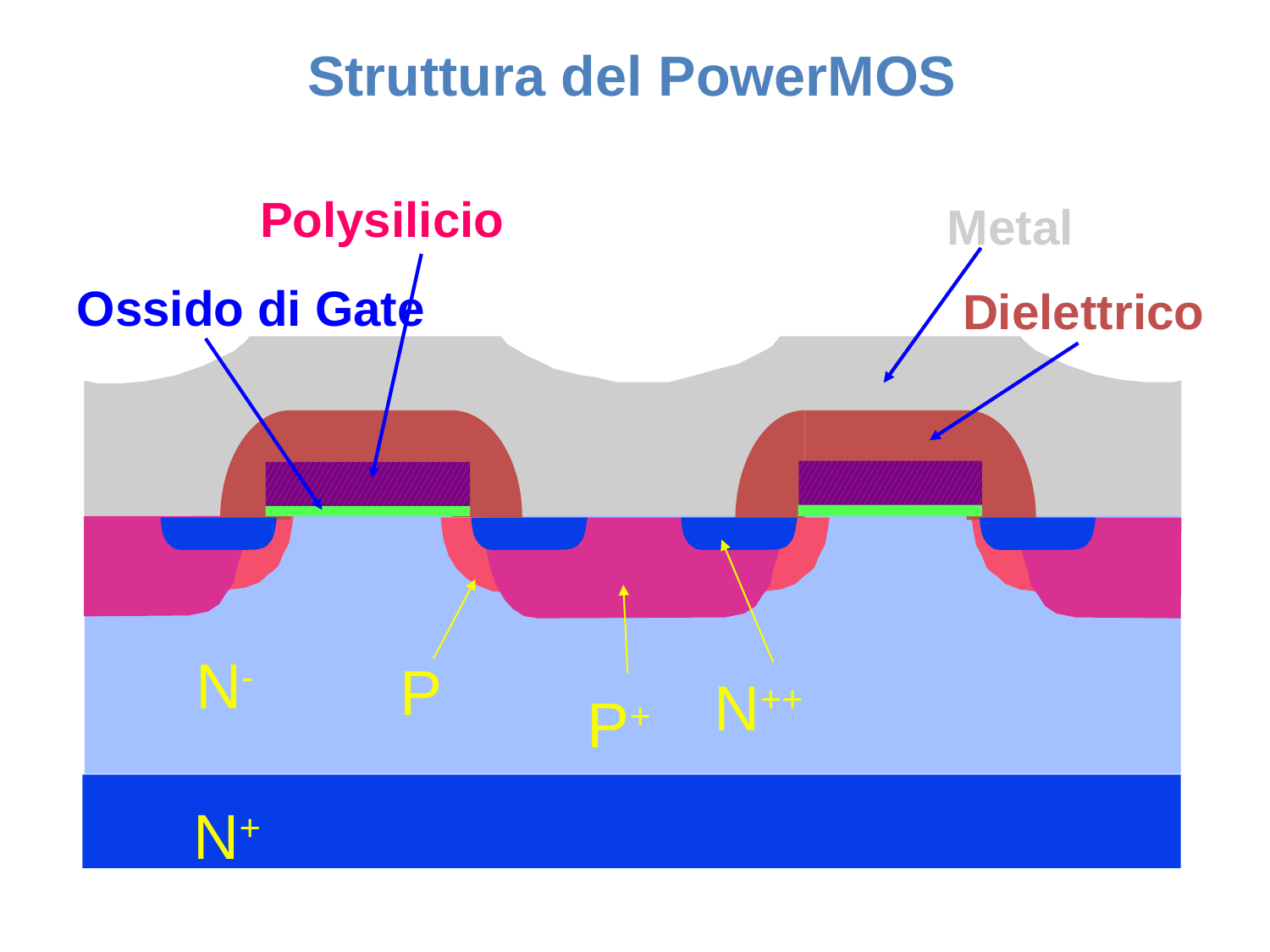

Struttura del PowerMOS
Polysilicio
Metal

Ossido di Gate
Dielettrico

N-
P
N++
P+

N+